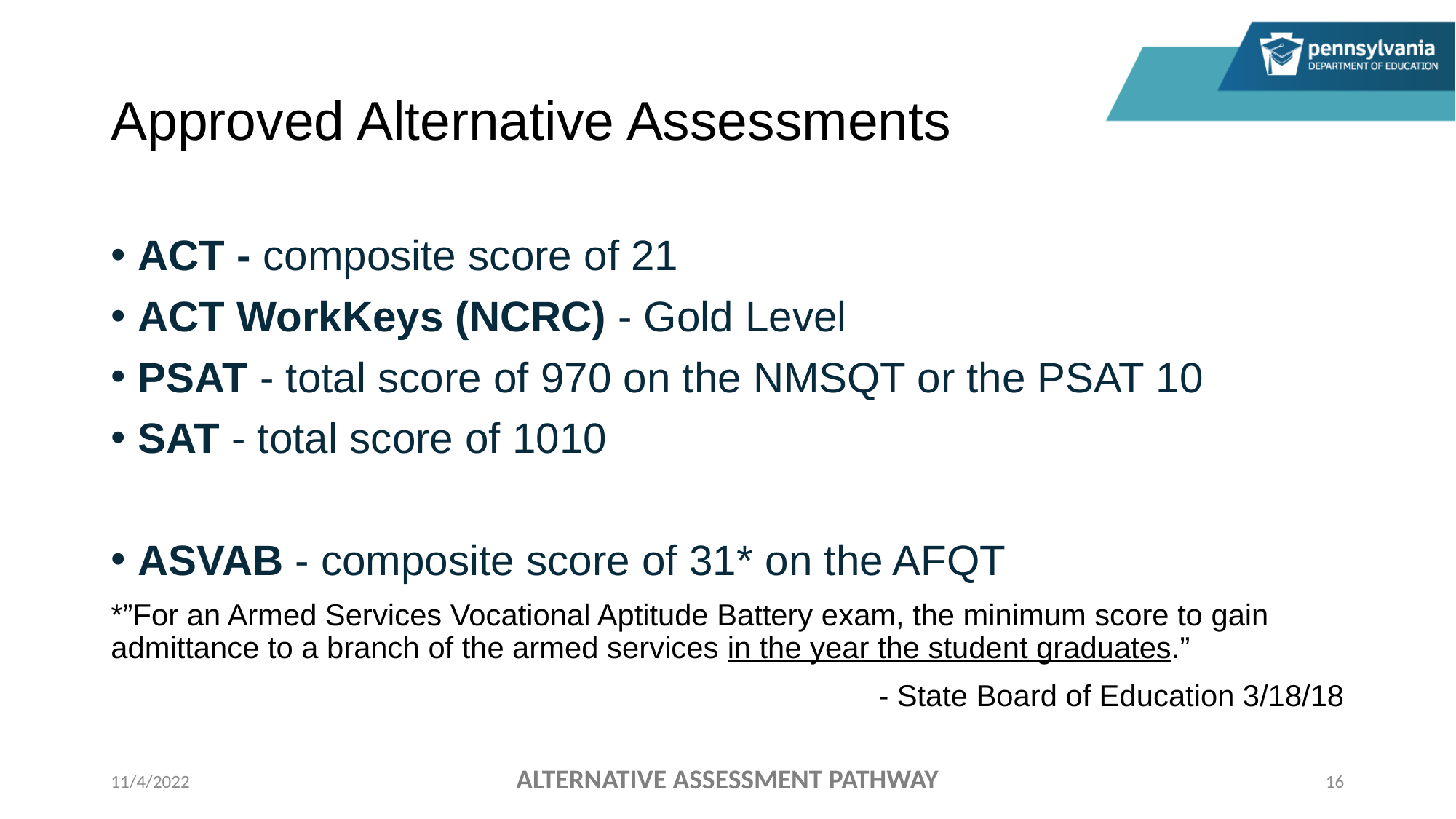

# Approved Alternative Assessments
ACT - composite score of 21
ACT WorkKeys (NCRC) - Gold Level
PSAT - total score of 970 on the NMSQT or the PSAT 10
SAT - total score of 1010

ASVAB - composite score of 31* on the AFQT
*”For an Armed Services Vocational Aptitude Battery exam, the minimum score to gain admittance to a branch of the armed services in the year the student graduates.”
- State Board of Education 3/18/18
ALTERNATIVE ASSESSMENT PATHWAY
11/4/2022
16